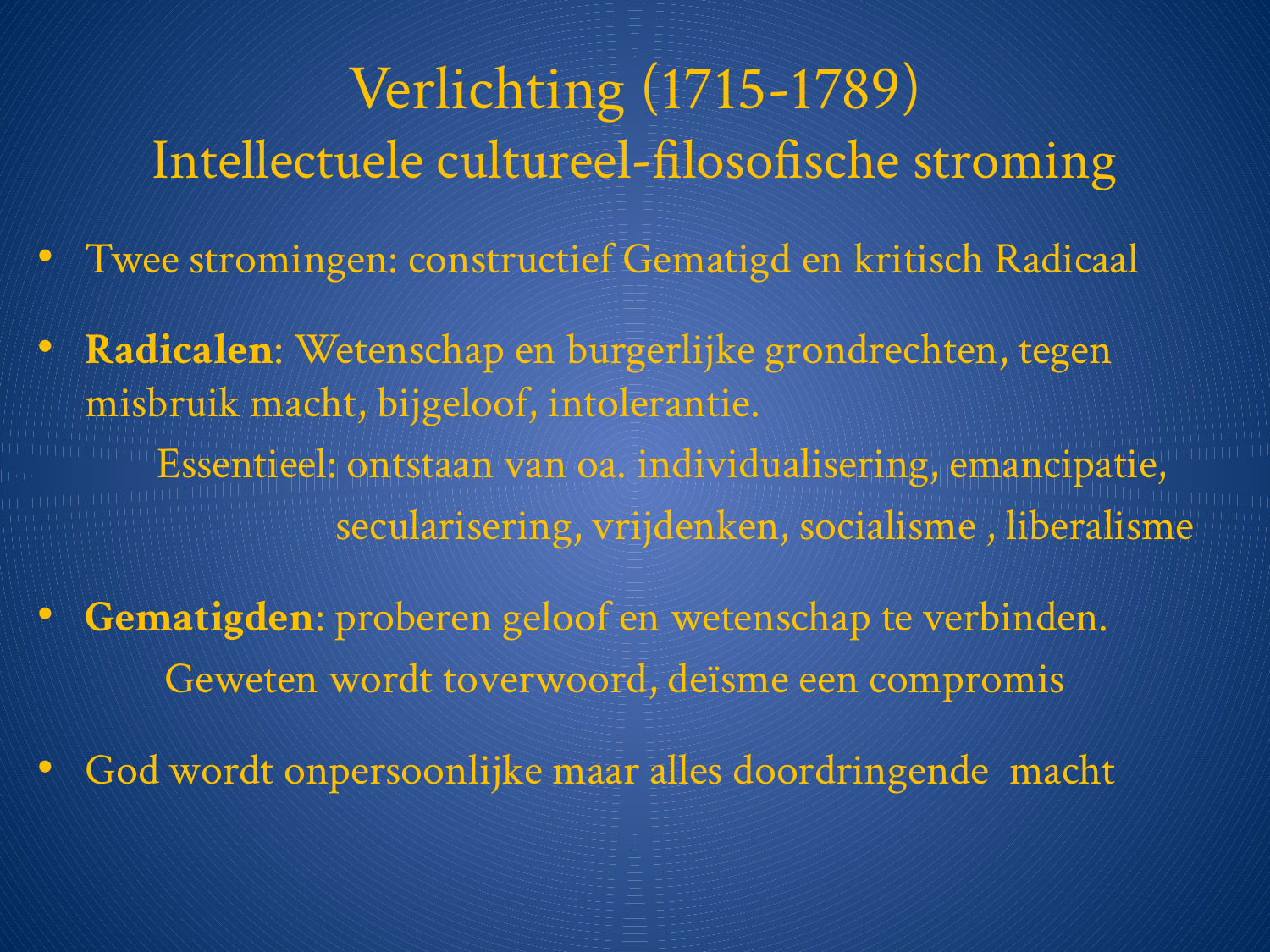

# Verlichting (1715-1789) Intellectuele cultureel-filosofische stroming
Twee stromingen: constructief Gematigd en kritisch Radicaal

Radicalen: Wetenschap en burgerlijke grondrechten, tegen misbruik macht, bijgeloof, intolerantie.
            Essentieel: ontstaan van oa. individualisering, emancipatie,
                              secularisering, vrijdenken, socialisme , liberalisme

Gematigden: proberen geloof en wetenschap te verbinden.
	Geweten wordt toverwoord, deïsme een compromis

God wordt onpersoonlijke maar alles doordringende  macht